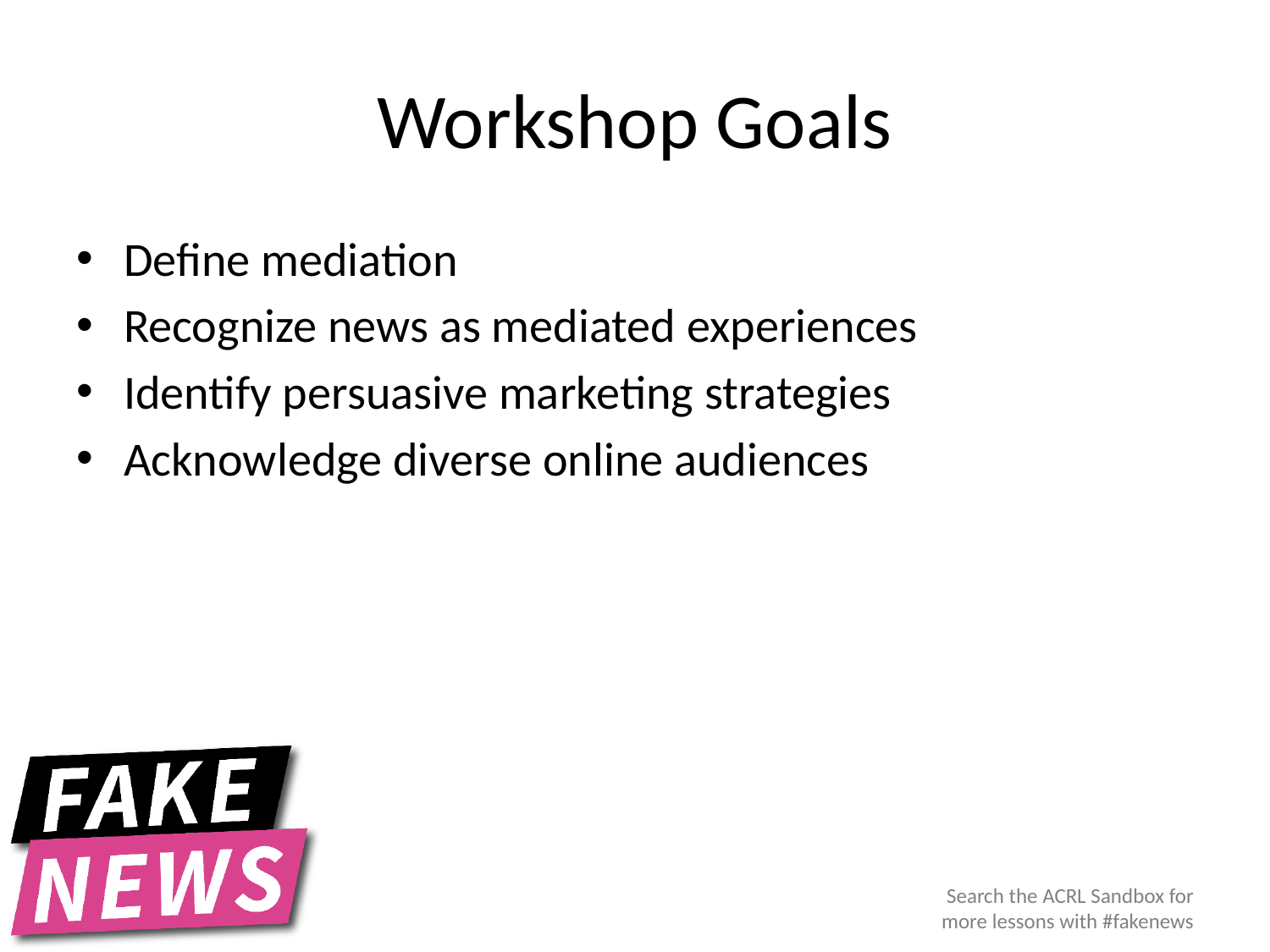

# Workshop Goals
Define mediation
Recognize news as mediated experiences
Identify persuasive marketing strategies
Acknowledge diverse online audiences